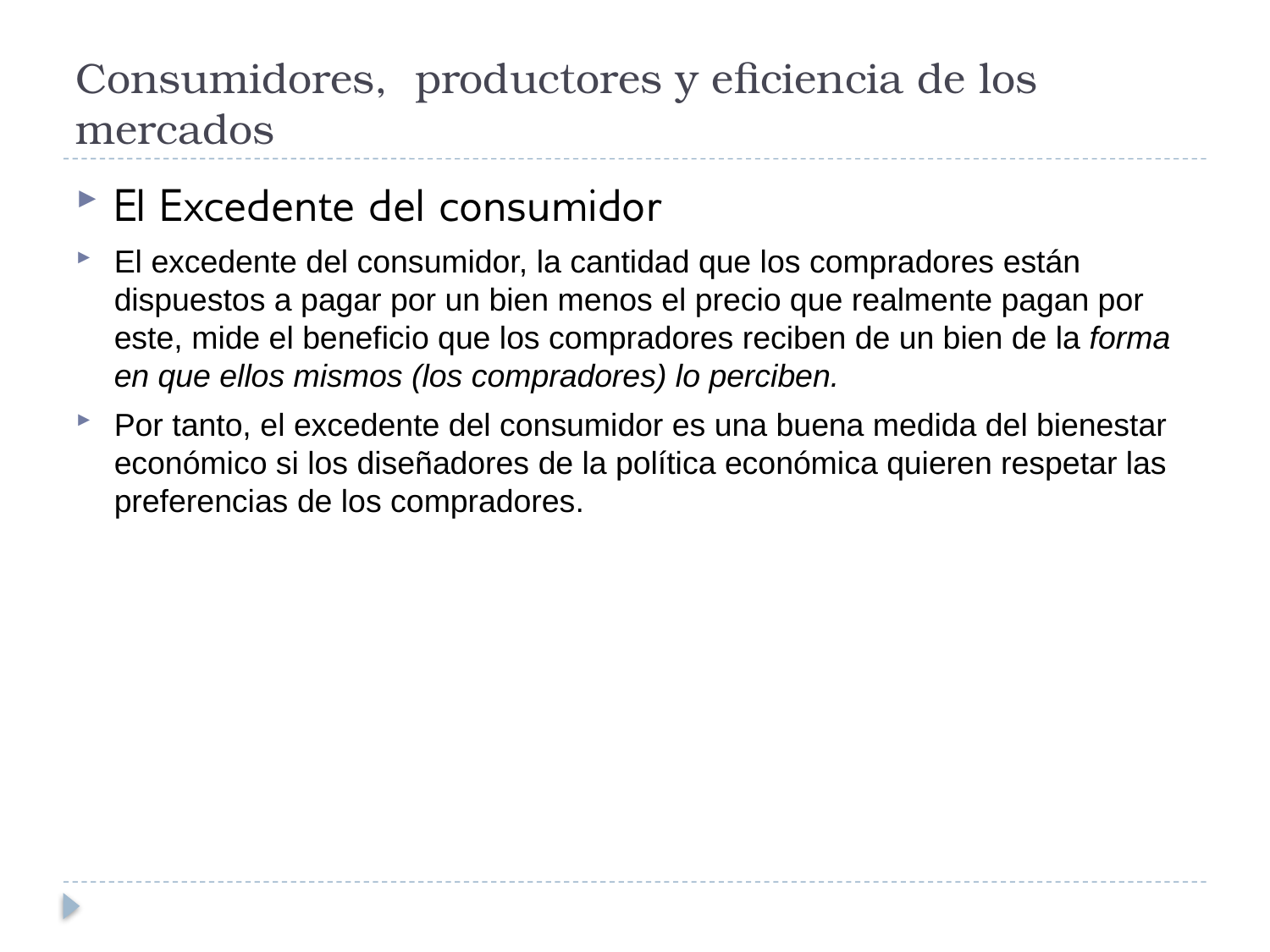

# Consumidores,  productores y eficiencia de los mercados
El Excedente del consumidor
El excedente del consumidor, la cantidad que los compradores están dispuestos a pagar por un bien menos el precio que realmente pagan por este, mide el beneficio que los compradores reciben de un bien de la forma en que ellos mismos (los compradores) lo perciben.
Por tanto, el excedente del consumidor es una buena medida del bienestar económico si los diseñadores de la política económica quieren respetar las preferencias de los compradores.